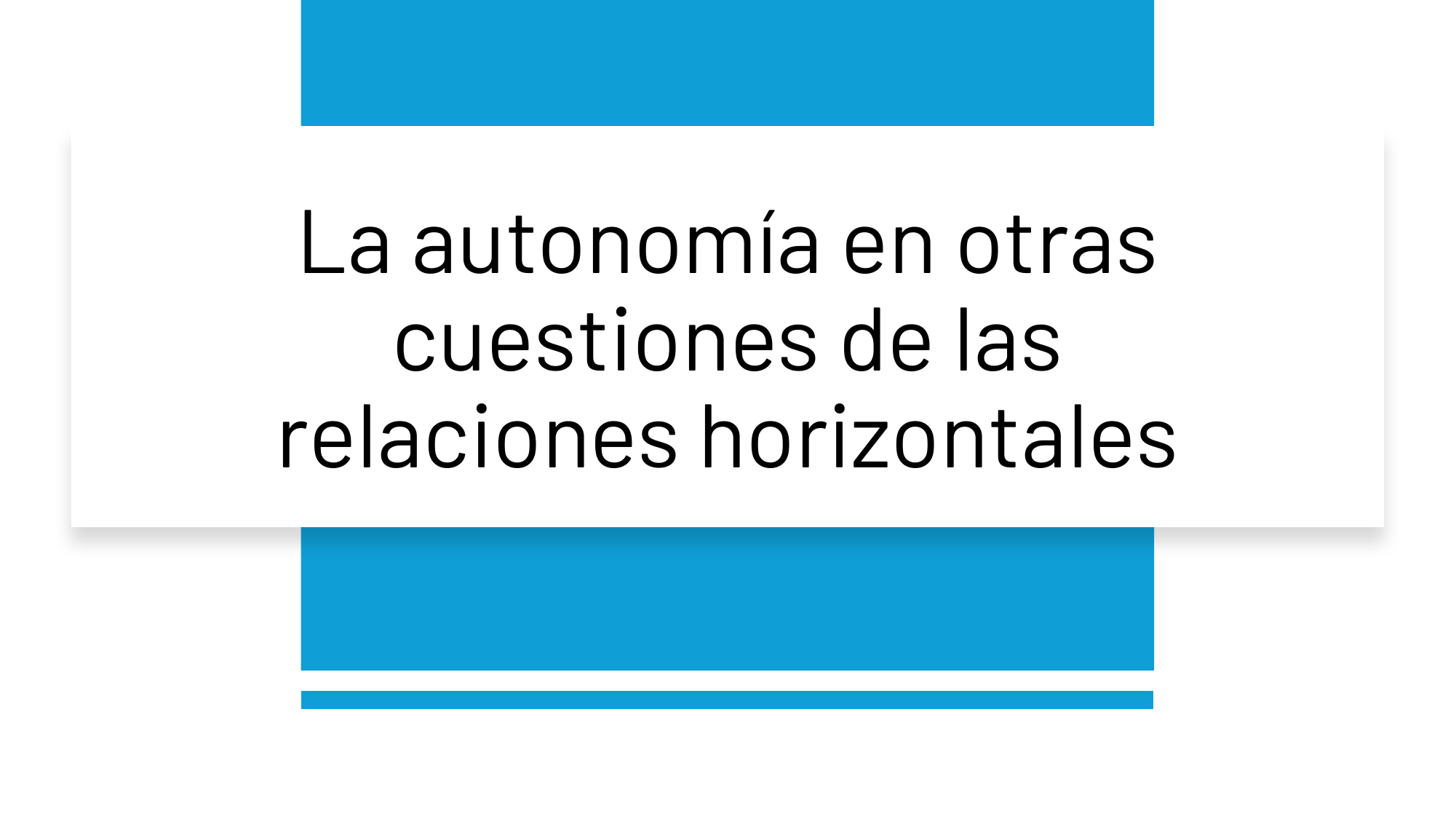

# La autonomía en otras cuestiones de las relaciones horizontales